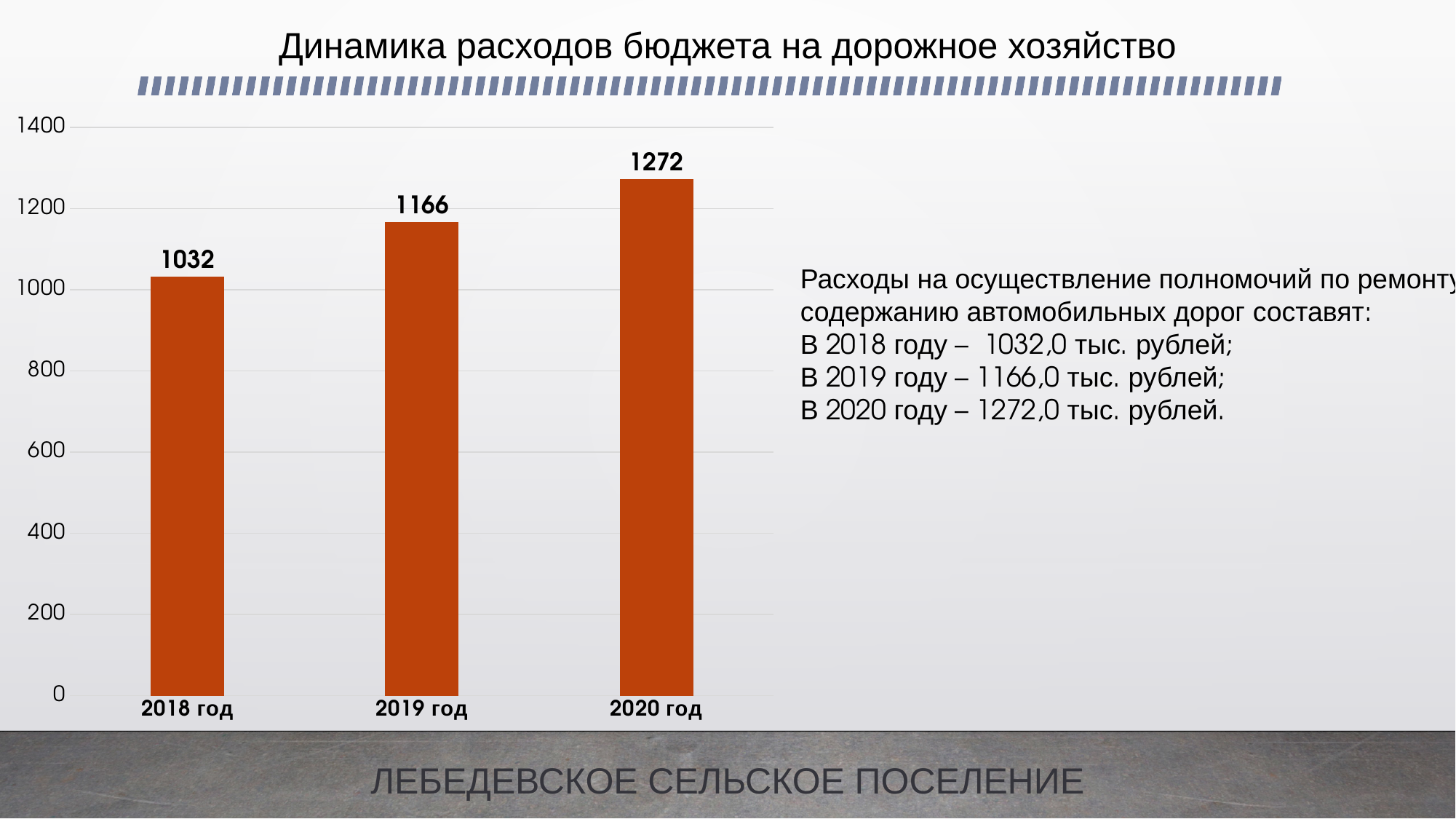

# Динамика расходов бюджета на дорожное хозяйство

### Chart

| Category | Категория 1 |
|---|---|
| 2018 год | 1032.0 |
| 2019 год | 1166.0 |
| 2020 год | 1272.0 |
Расходы на осуществление полномочий по ремонту и содержанию автомобильных дорог составят:
В 2018 году –  1032,0 тыс. рублей;
В 2019 году – 1166,0 тыс. рублей;
В 2020 году – 1272,0 тыс. рублей.
ЛЕБЕДЕВСКОЕ СЕЛЬСКОЕ ПОСЕЛЕНИЕ